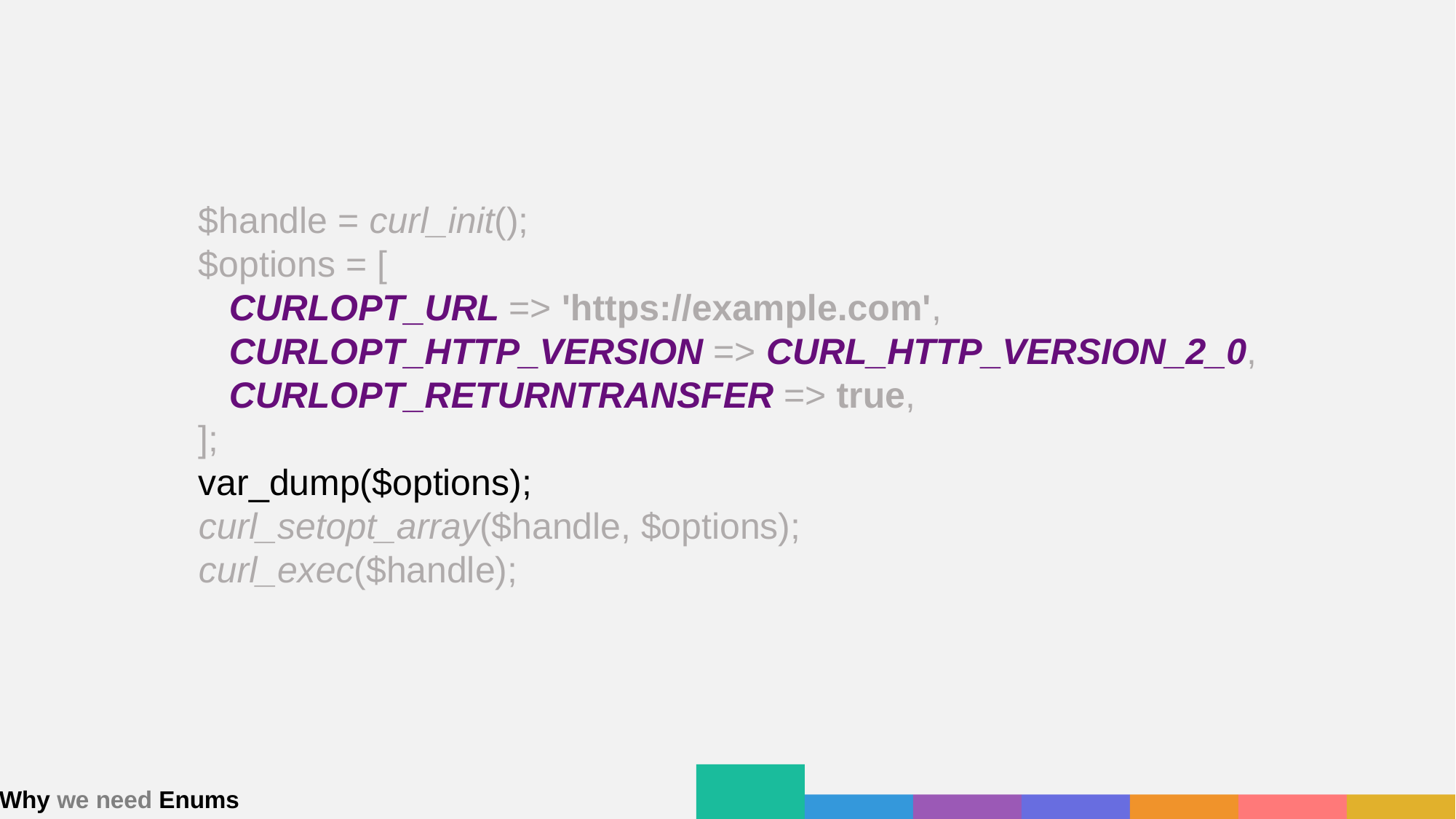

$handle = curl_init();
$options = [
   CURLOPT_URL => 'https://example.com',
   CURLOPT_HTTP_VERSION => CURL_HTTP_VERSION_2_0,
   CURLOPT_RETURNTRANSFER => true,
];
var_dump($options);
curl_setopt_array($handle, $options);
curl_exec($handle);

Why we need Enums